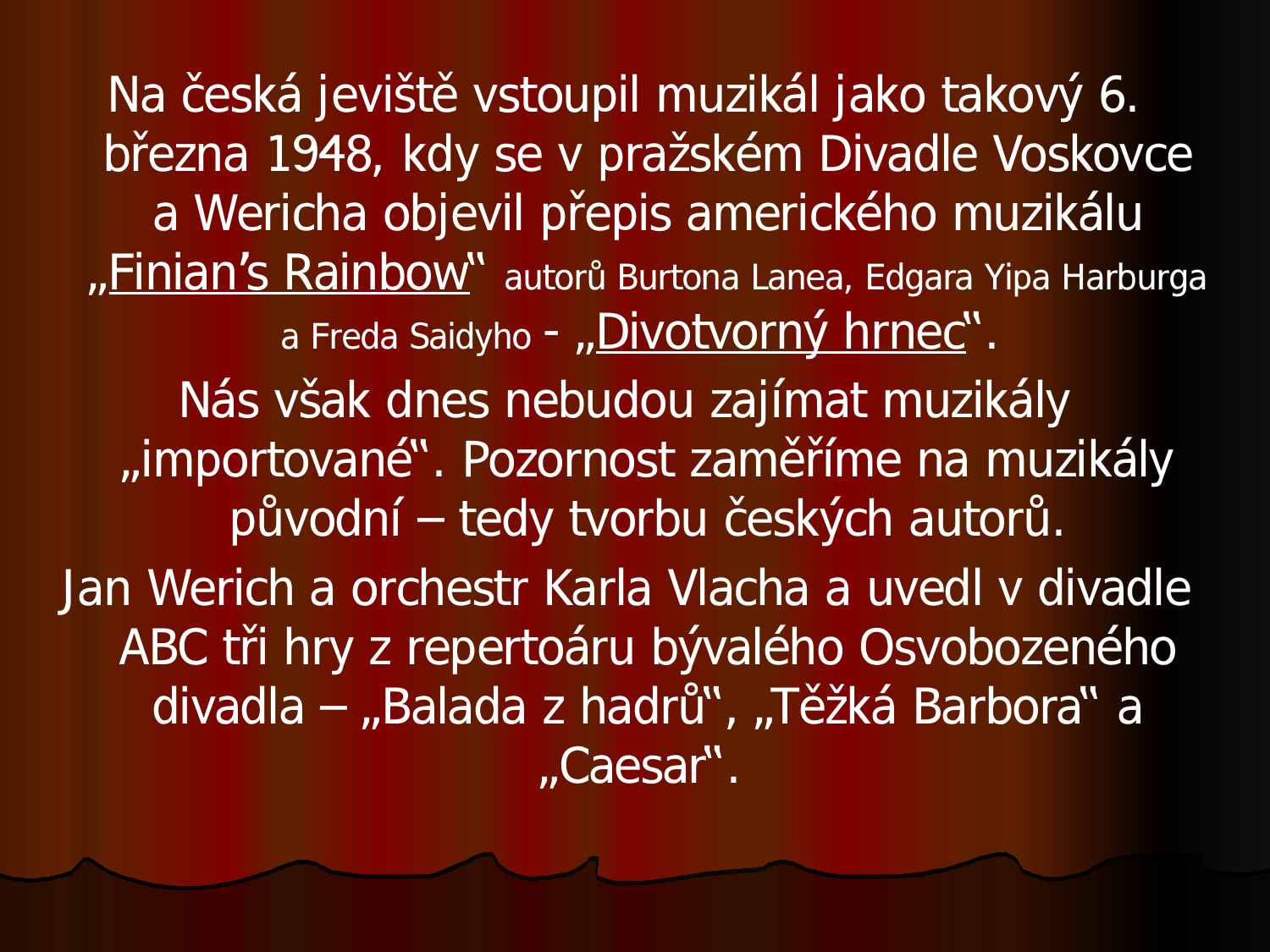

Na česká jeviště vstoupil muzikál jako takový 6. března 1948, kdy se v pražském Divadle Voskovce a Wericha objevil přepis amerického muzikálu „Finian’s Rainbow“ autorů Burtona Lanea, Edgara Yipa Harburga a Freda Saidyho - „Divotvorný hrnec“.
Nás však dnes nebudou zajímat muzikály „importované“. Pozornost zaměříme na muzikály původní – tedy tvorbu českých autorů.
Jan Werich a orchestr Karla Vlacha a uvedl v divadle ABC tři hry z repertoáru bývalého Osvobozeného divadla – „Balada z hadrů“, „Těžká Barbora“ a „Caesar“.